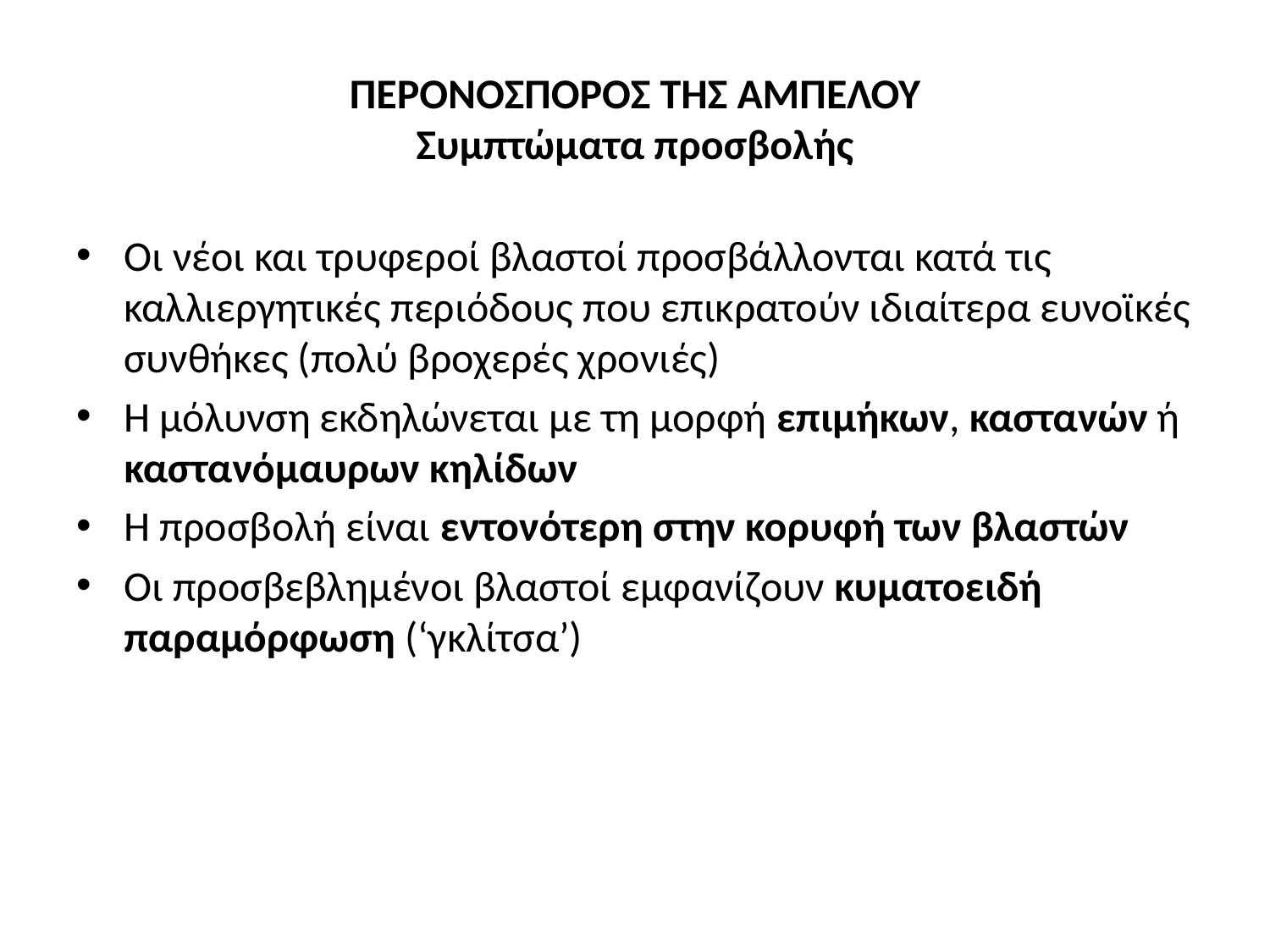

# ΠΕΡΟΝΟΣΠΟΡΟΣ ΤΗΣ ΑΜΠΕΛΟΥ Συμπτώματα προσβολής
Οι νέοι και τρυφεροί βλαστοί προσβάλλονται κατά τις καλλιεργητικές περιόδους που επικρατούν ιδιαίτερα ευνοϊκές συνθήκες (πολύ βροχερές χρονιές)
Η μόλυνση εκδηλώνεται με τη μορφή επιμήκων, καστανών ή καστανόμαυρων κηλίδων
Η προσβολή είναι εντονότερη στην κορυφή των βλαστών
Οι προσβεβλημένοι βλαστοί εμφανίζουν κυματοειδή παραμόρφωση (‘γκλίτσα’)